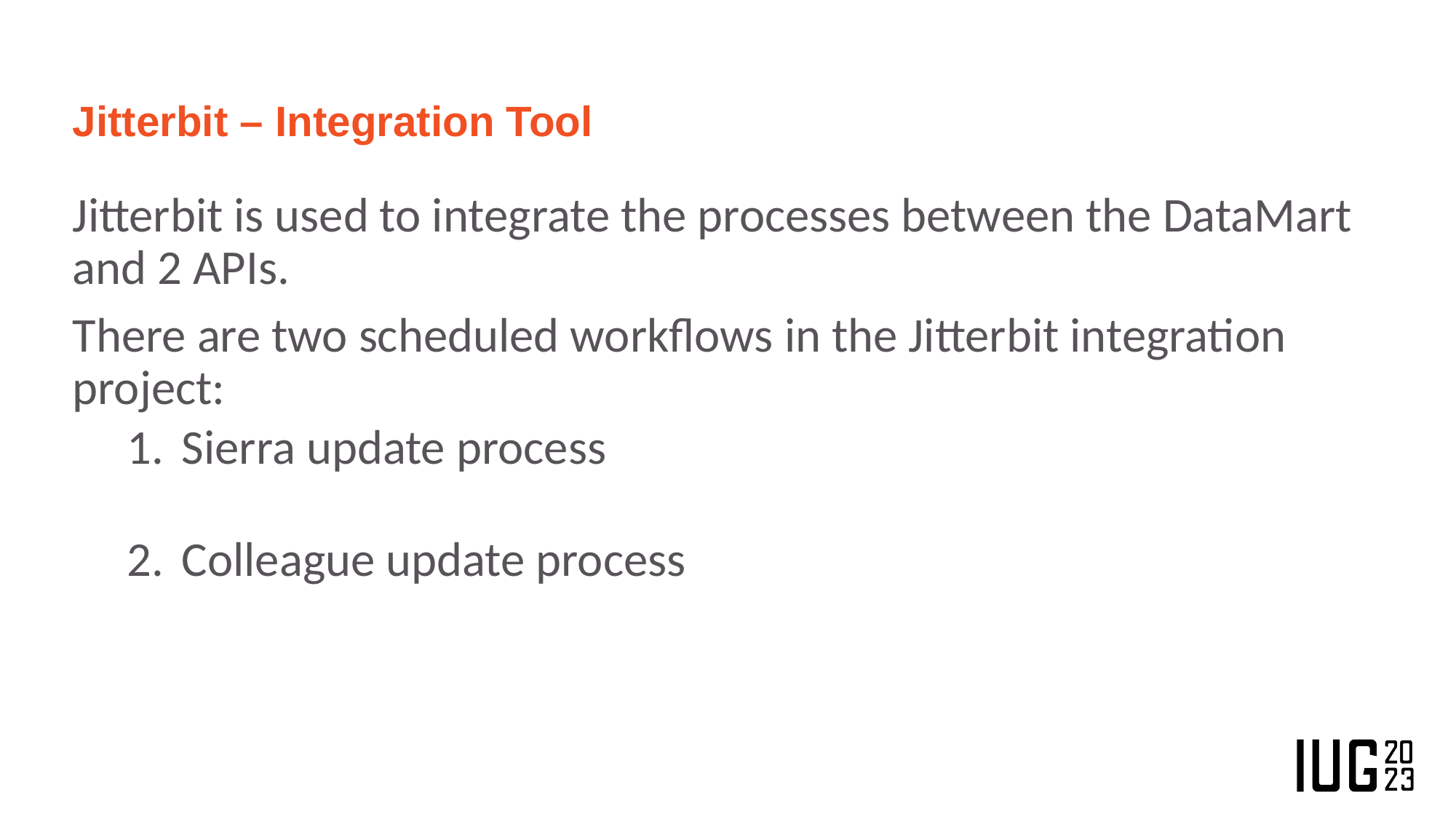

# Jitterbit – Integration Tool
Jitterbit is used to integrate the processes between the DataMart and 2 APIs.
There are two scheduled workflows in the Jitterbit integration project:
Sierra update process
Colleague update process